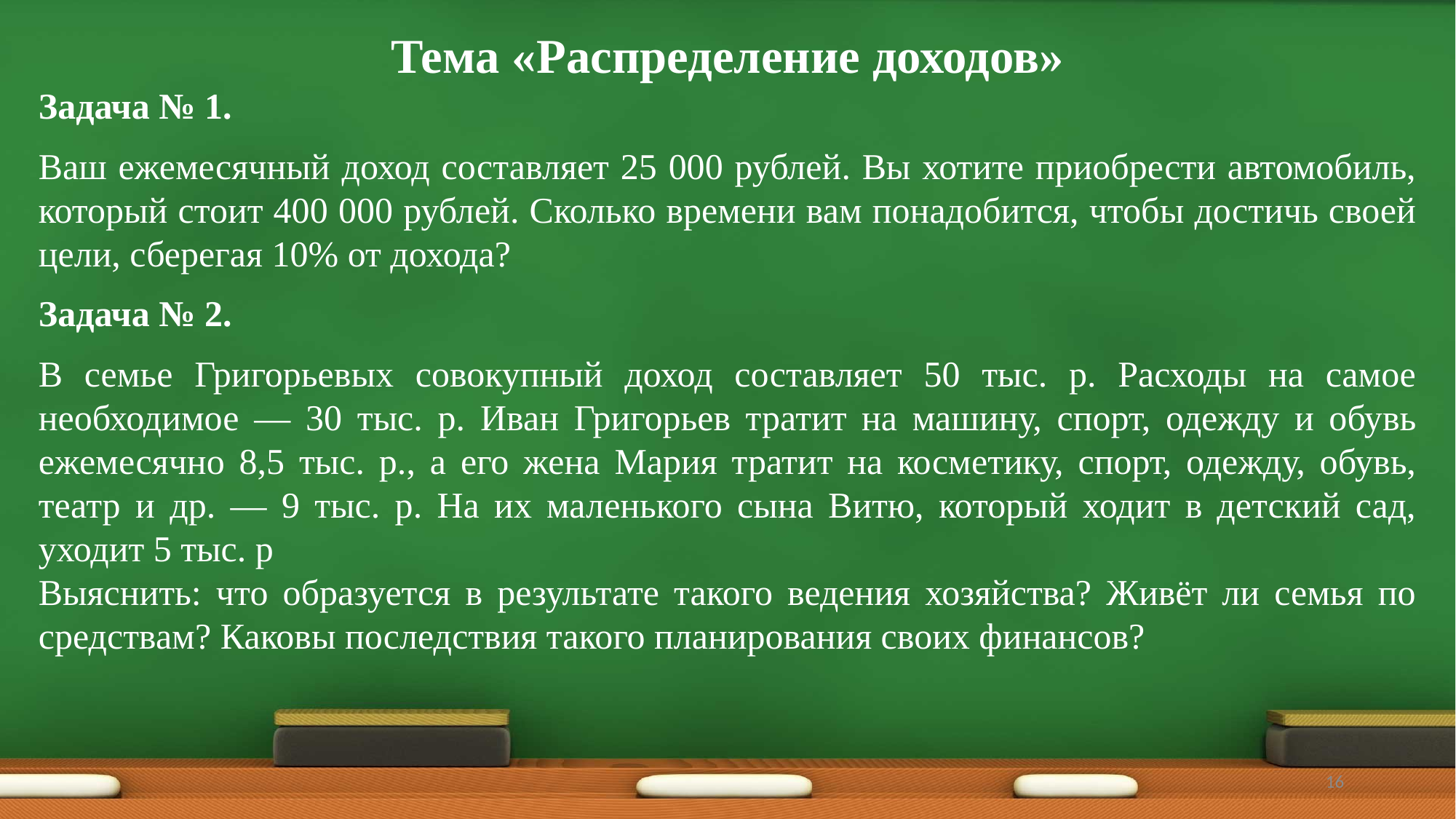

Тема «Распределение доходов»
Задача № 1.

Ваш ежемесячный доход составляет 25 000 рублей. Вы хотите приобрести автомобиль, который стоит 400 000 рублей. Сколько времени вам понадобится, чтобы достичь своей цели, сберегая 10% от дохода?

Задача № 2.

В семье Григорьевых совокупный доход составляет 50 тыс. р. Расходы на самое необходимое — 30 тыс. р. Иван Григорьев тратит на машину, спорт, одежду и обувь ежемесячно 8,5 тыс. р., а его жена Мария тратит на косметику, спорт, одежду, обувь, театр и др. — 9 тыс. р. На их маленького сына Витю, который ходит в детский сад, уходит 5 тыс. р
Выяснить: что образуется в результате такого ведения хозяйства? Живёт ли семья по средствам? Каковы последствия такого планирования своих финансов?
16